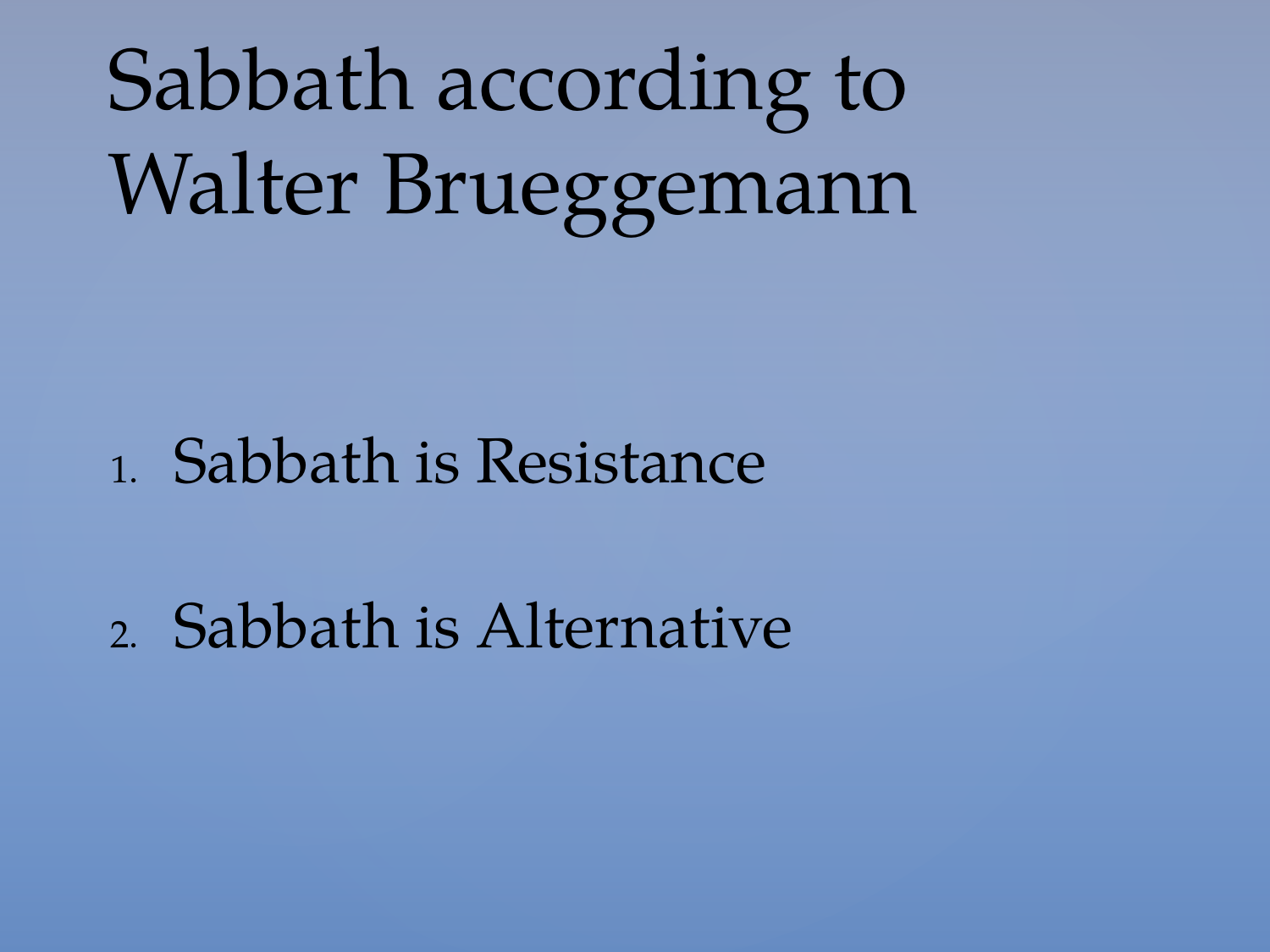

# Sabbath according to Walter Brueggemann
Sabbath is Resistance
Sabbath is Alternative